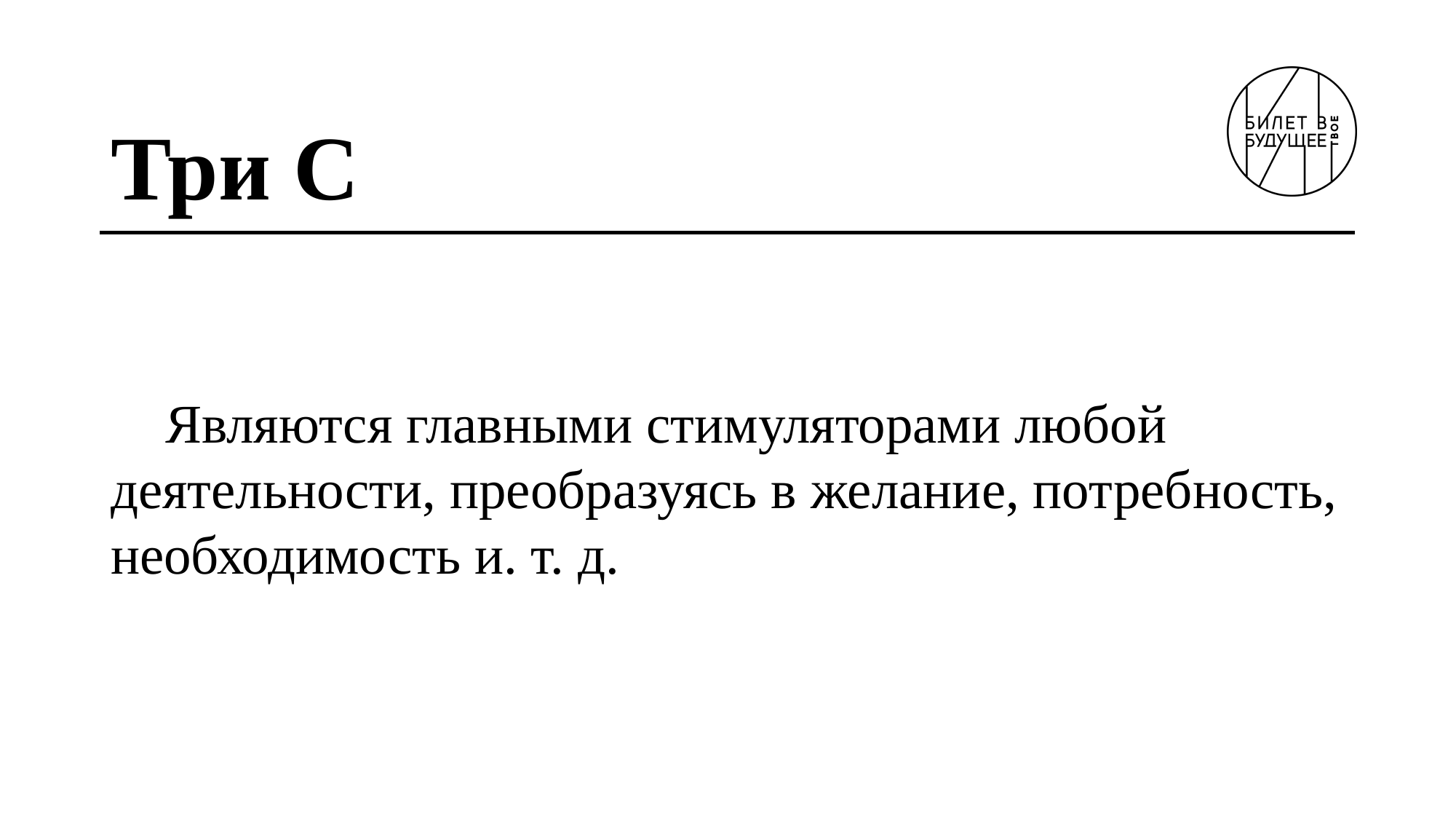

# Три С
Являются главными стимуляторами любой деятельности, преобразуясь в желание, потребность, необходимость и. т. д.